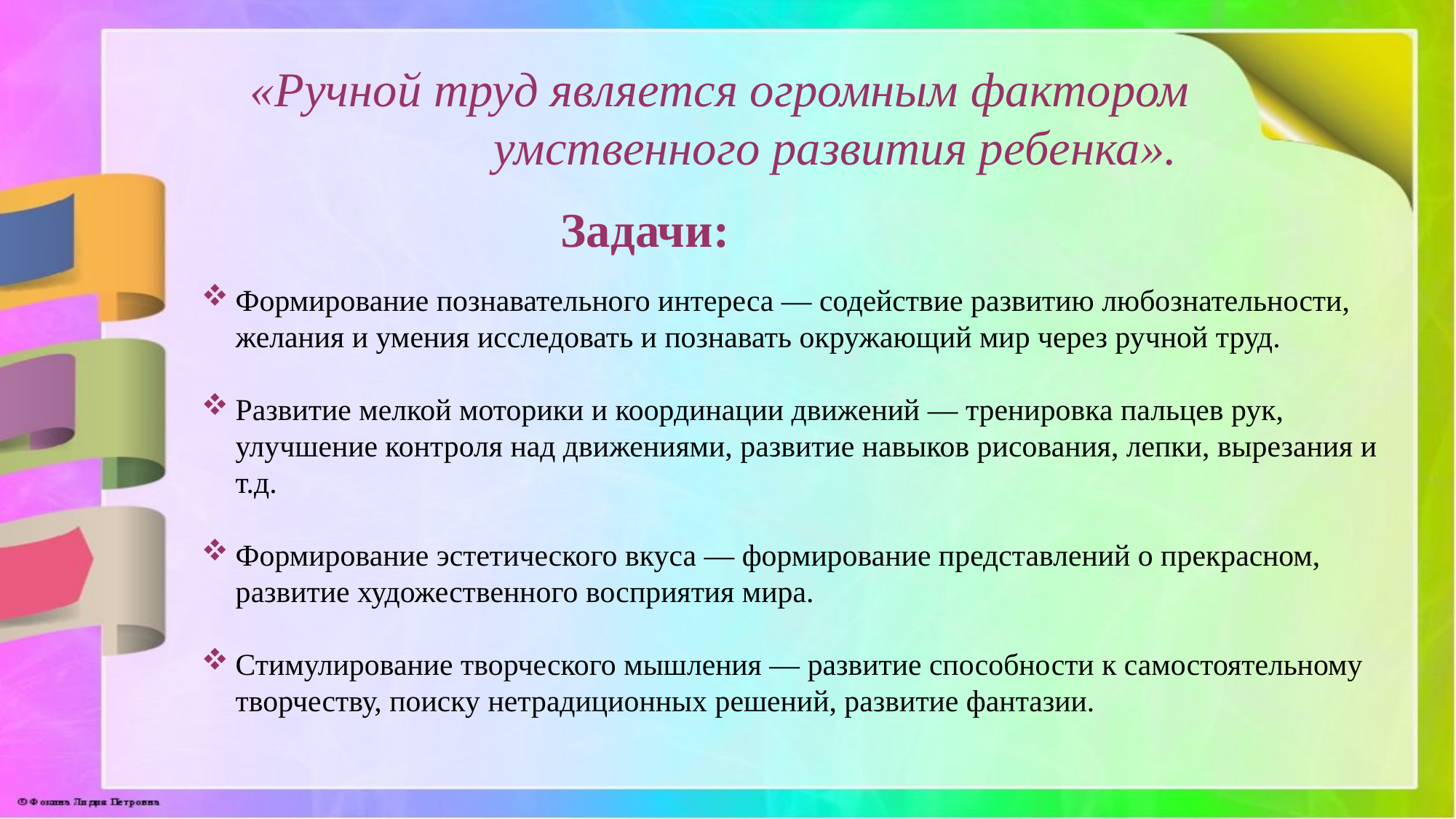

«Ручной труд является огромным фактором умственного развития ребенка».
Задачи:
Формирование познавательного интереса — содействие развитию любознательности, желания и умения исследовать и познавать окружающий мир через ручной труд.

Развитие мелкой моторики и координации движений — тренировка пальцев рук, улучшение контроля над движениями, развитие навыков рисования, лепки, вырезания и т.д.

Формирование эстетического вкуса — формирование представлений о прекрасном, развитие художественного восприятия мира.

Стимулирование творческого мышления — развитие способности к самостоятельному творчеству, поиску нетрадиционных решений, развитие фантазии.